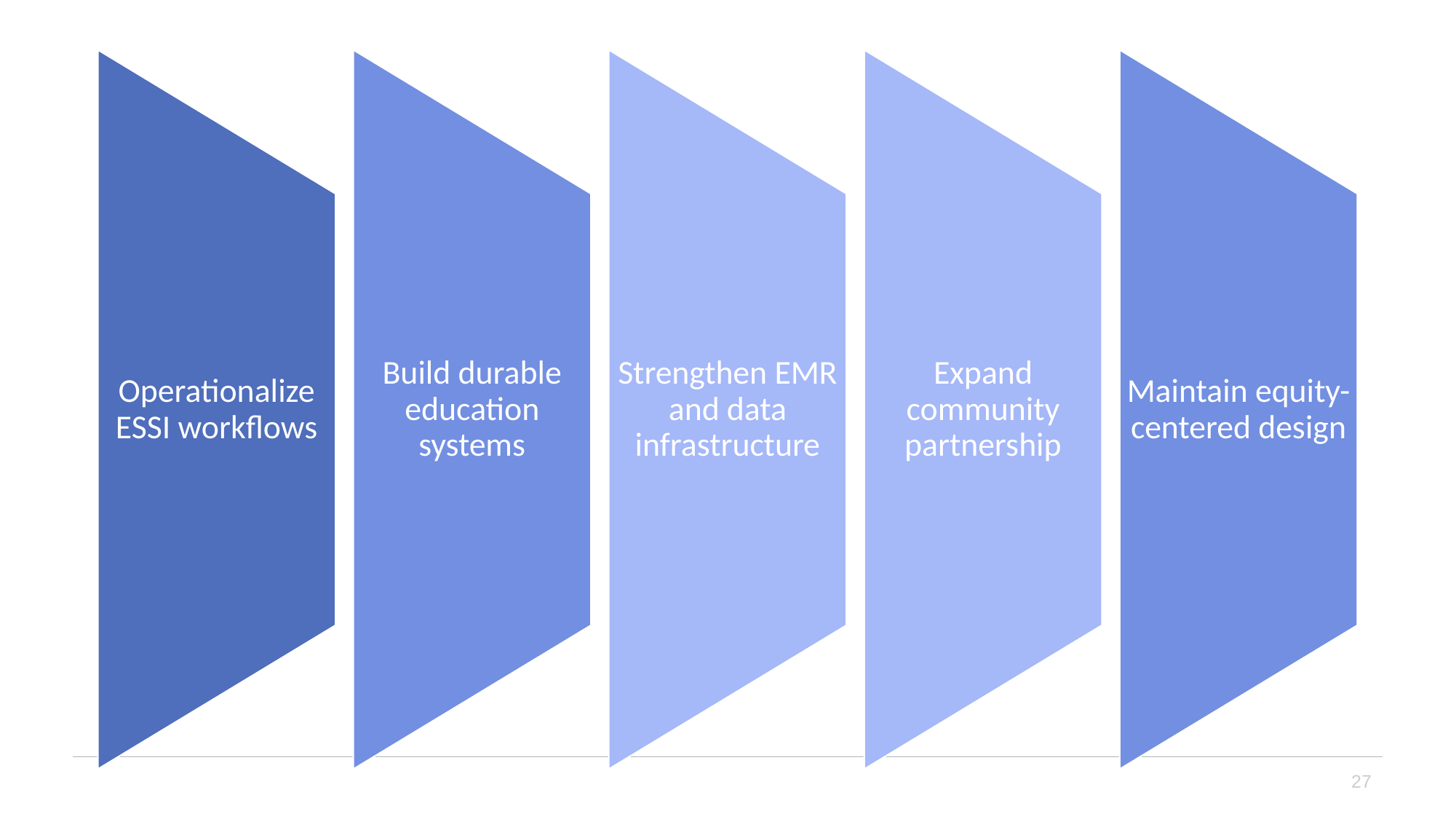

Operationalize ESSI workflows
Build durable education systems
Strengthen EMR and data infrastructure
Expand community partnership
Maintain equity-centered design
27